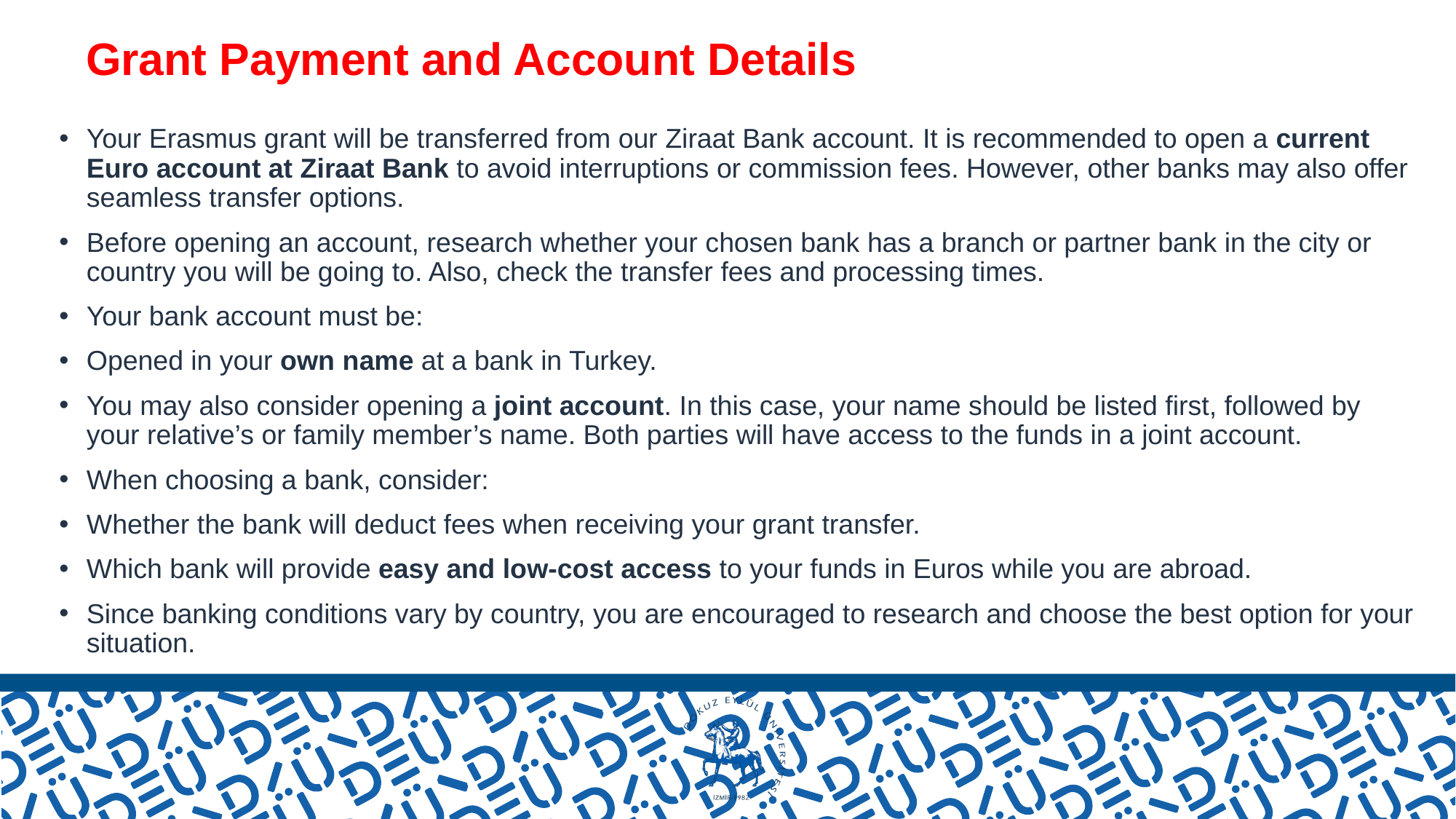

# Grant Payment and Account Details
Your Erasmus grant will be transferred from our Ziraat Bank account. It is recommended to open a current Euro account at Ziraat Bank to avoid interruptions or commission fees. However, other banks may also offer seamless transfer options.
Before opening an account, research whether your chosen bank has a branch or partner bank in the city or country you will be going to. Also, check the transfer fees and processing times.
Your bank account must be:
Opened in your own name at a bank in Turkey.
You may also consider opening a joint account. In this case, your name should be listed first, followed by your relative’s or family member’s name. Both parties will have access to the funds in a joint account.
When choosing a bank, consider:
Whether the bank will deduct fees when receiving your grant transfer.
Which bank will provide easy and low-cost access to your funds in Euros while you are abroad.
Since banking conditions vary by country, you are encouraged to research and choose the best option for your situation.